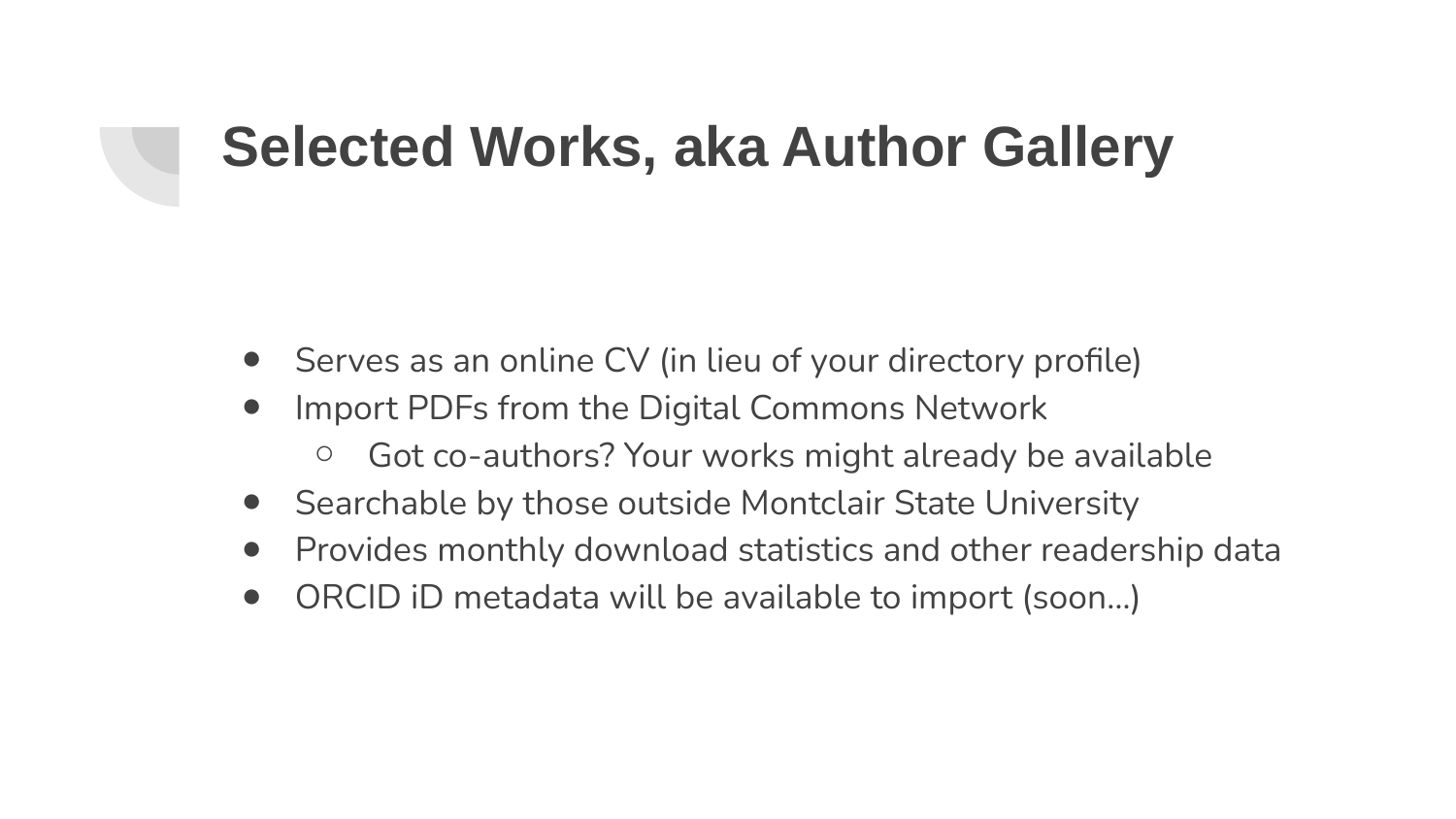

# Selected Works, aka Author Gallery
Serves as an online CV (in lieu of your directory profile)
Import PDFs from the Digital Commons Network
Got co-authors? Your works might already be available
Searchable by those outside Montclair State University
Provides monthly download statistics and other readership data
ORCID iD metadata will be available to import (soon…)